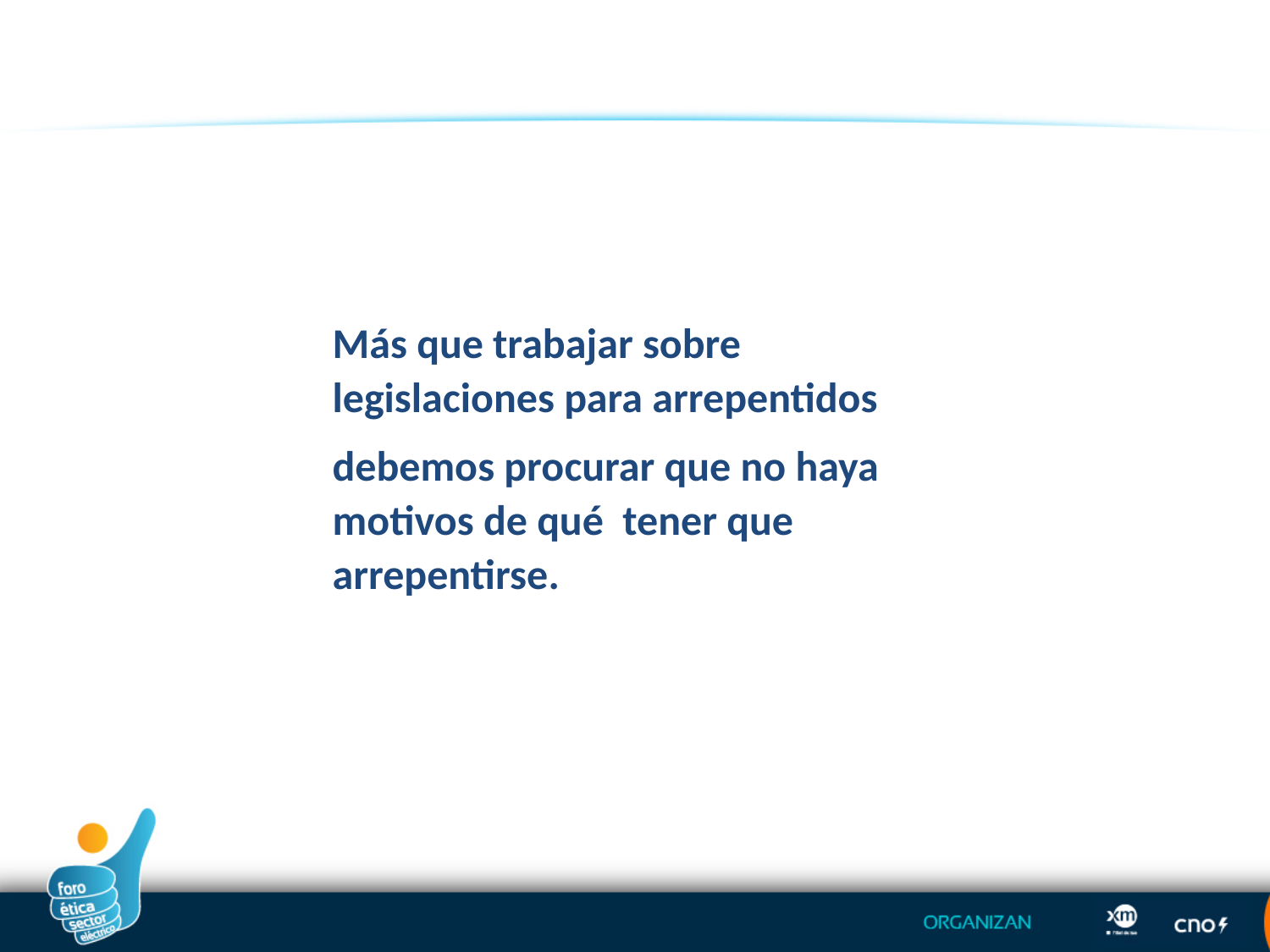

Más que trabajar sobre legislaciones para arrepentidos
debemos procurar que no haya motivos de qué  tener que arrepentirse.